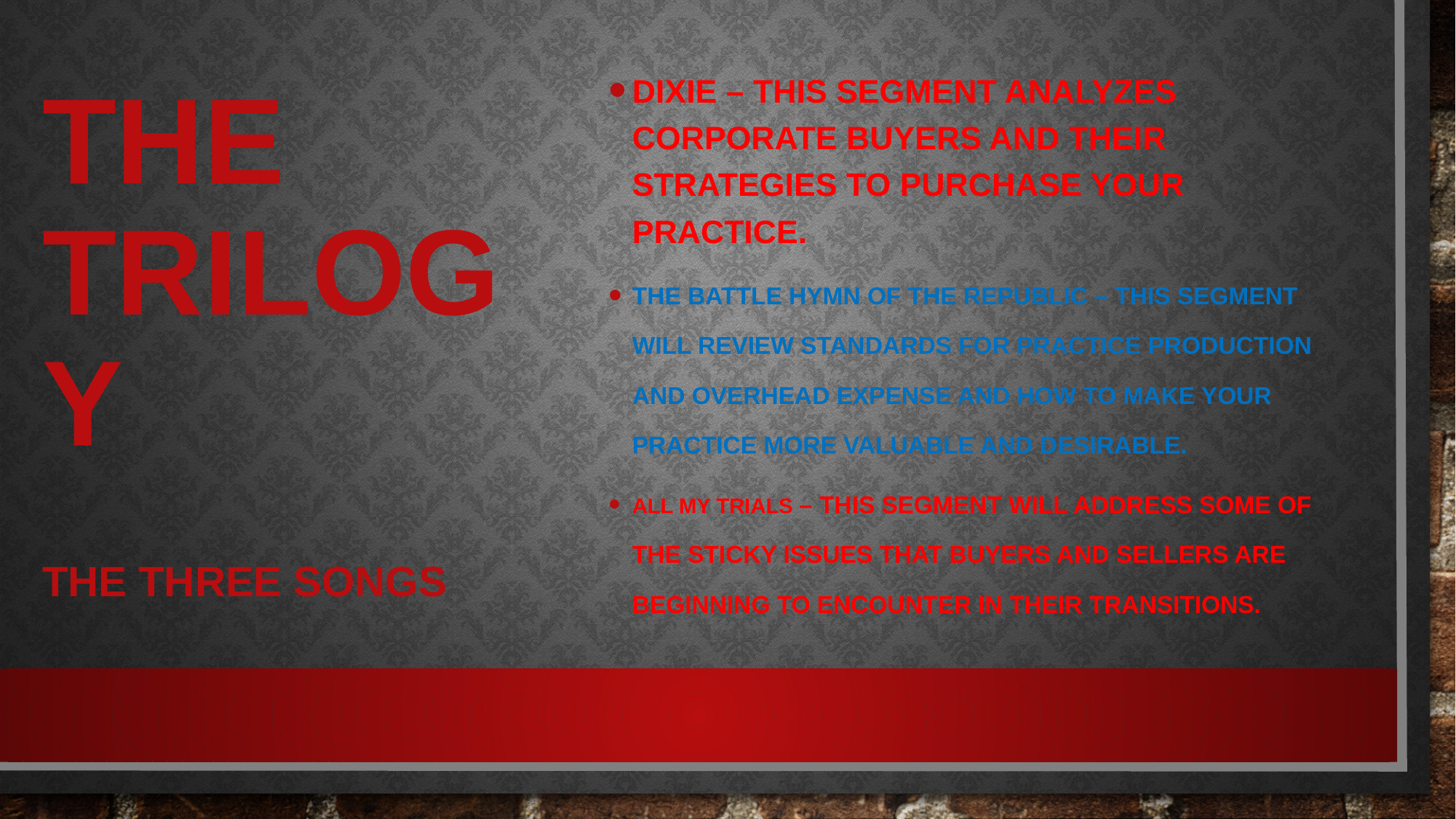

DIXIE – This segment analyzes corporate buyers and their strategies to purchase your practice.
THE BATTLE HYMN OF THE REPUBLIC – This segment will review standards for practice production and overhead expense AND HOW TO make your practice more valuable and desirable.
ALL MY TRIALS – This segment will address some of the sticky issues that buyers and sellers are beginning to encounter in their transitions.
# THE TRILOGY The three songs